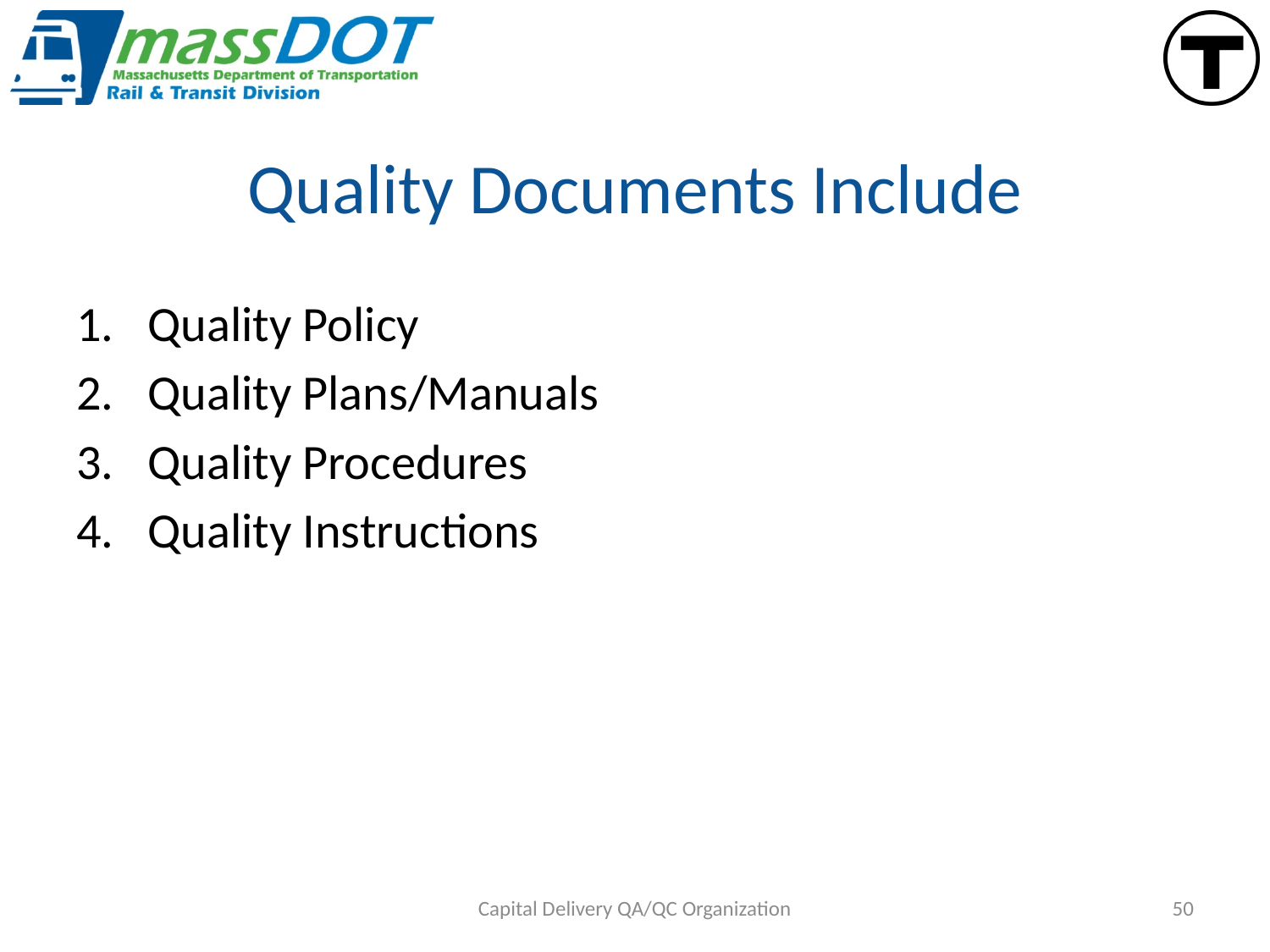

# Quality Documents Include
Quality Policy
Quality Plans/Manuals
Quality Procedures
Quality Instructions
Capital Delivery QA/QC Organization
50